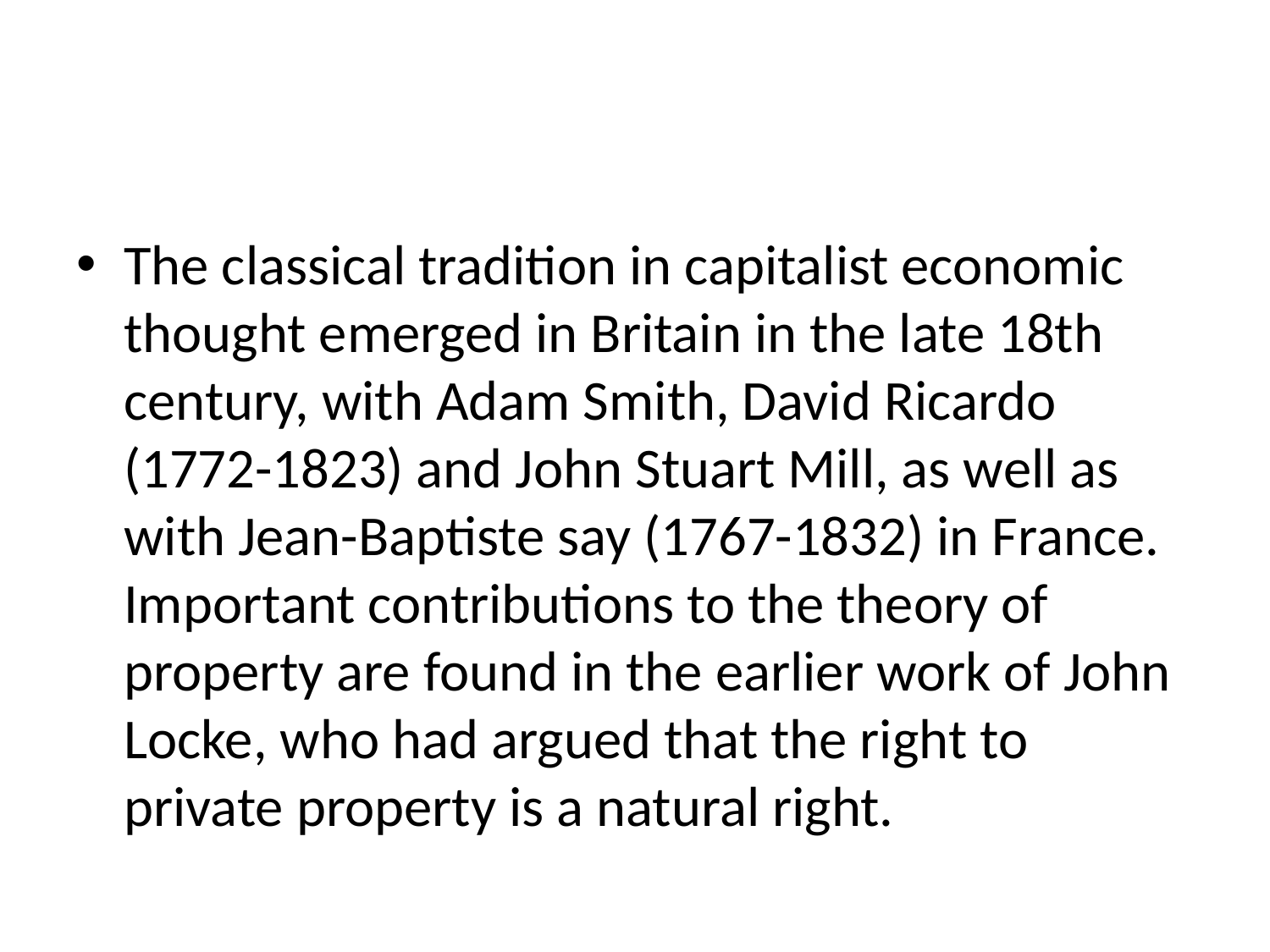

#
The classical tradition in capitalist economic thought emerged in Britain in the late 18th century, with Adam Smith, David Ricardo (1772-1823) and John Stuart Mill, as well as with Jean-Baptiste say (1767-1832) in France. Important contributions to the theory of property are found in the earlier work of John Locke, who had argued that the right to private property is a natural right.